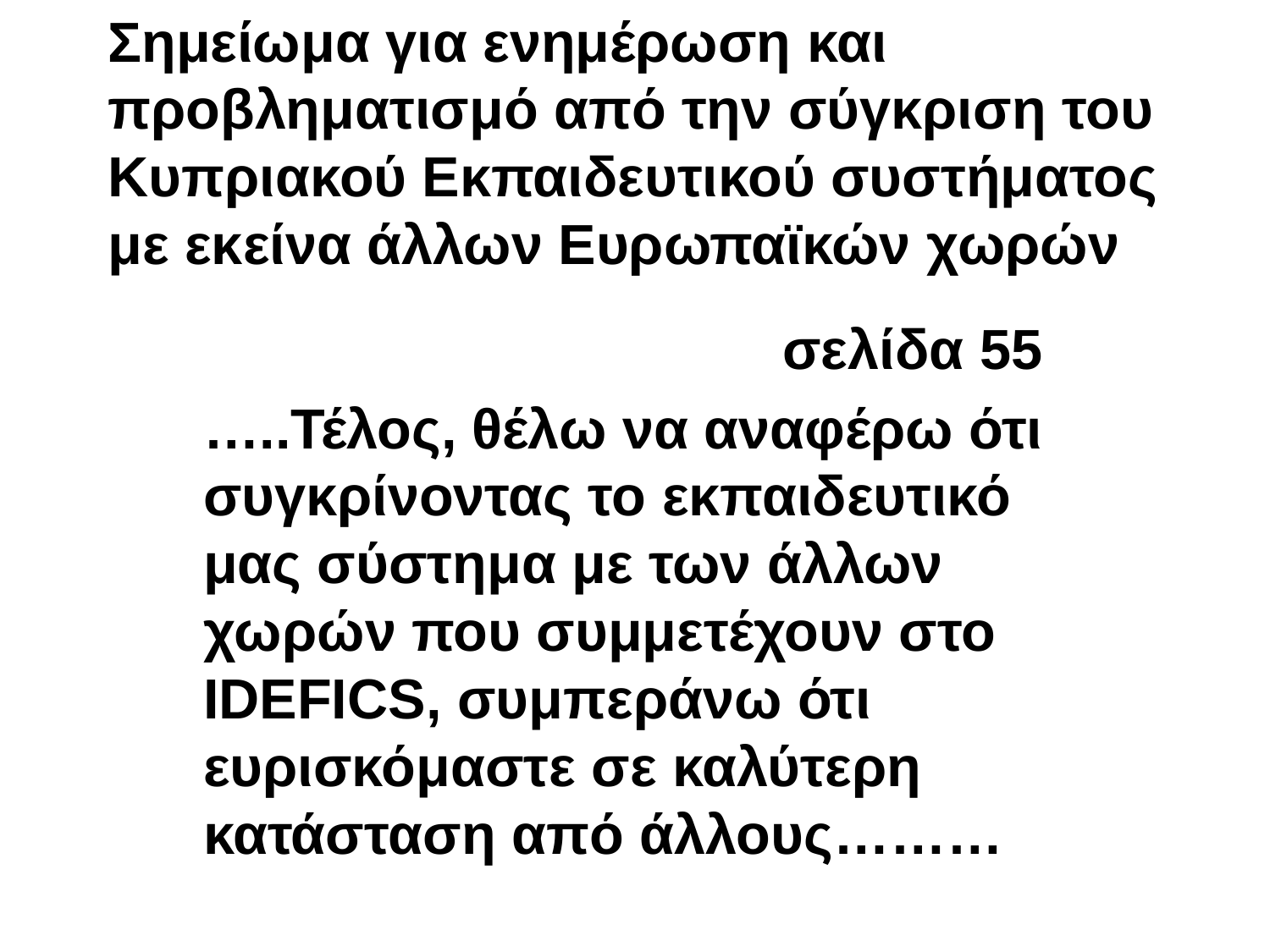

# Σημείωμα για ενημέρωση και προβληματισμό από την σύγκριση του Κυπριακού Εκπαιδευτικού συστήματος με εκείνα άλλων Ευρωπαϊκών χωρών
                                     σελίδα 55
…..Τέλος, θέλω να αναφέρω ότι συγκρίνοντας το εκπαιδευτικό μας σύστημα με των άλλων χωρών που συμμετέχουν στο IDEFICS, συμπεράνω ότι ευρισκόμαστε σε καλύτερη κατάσταση από άλλους………